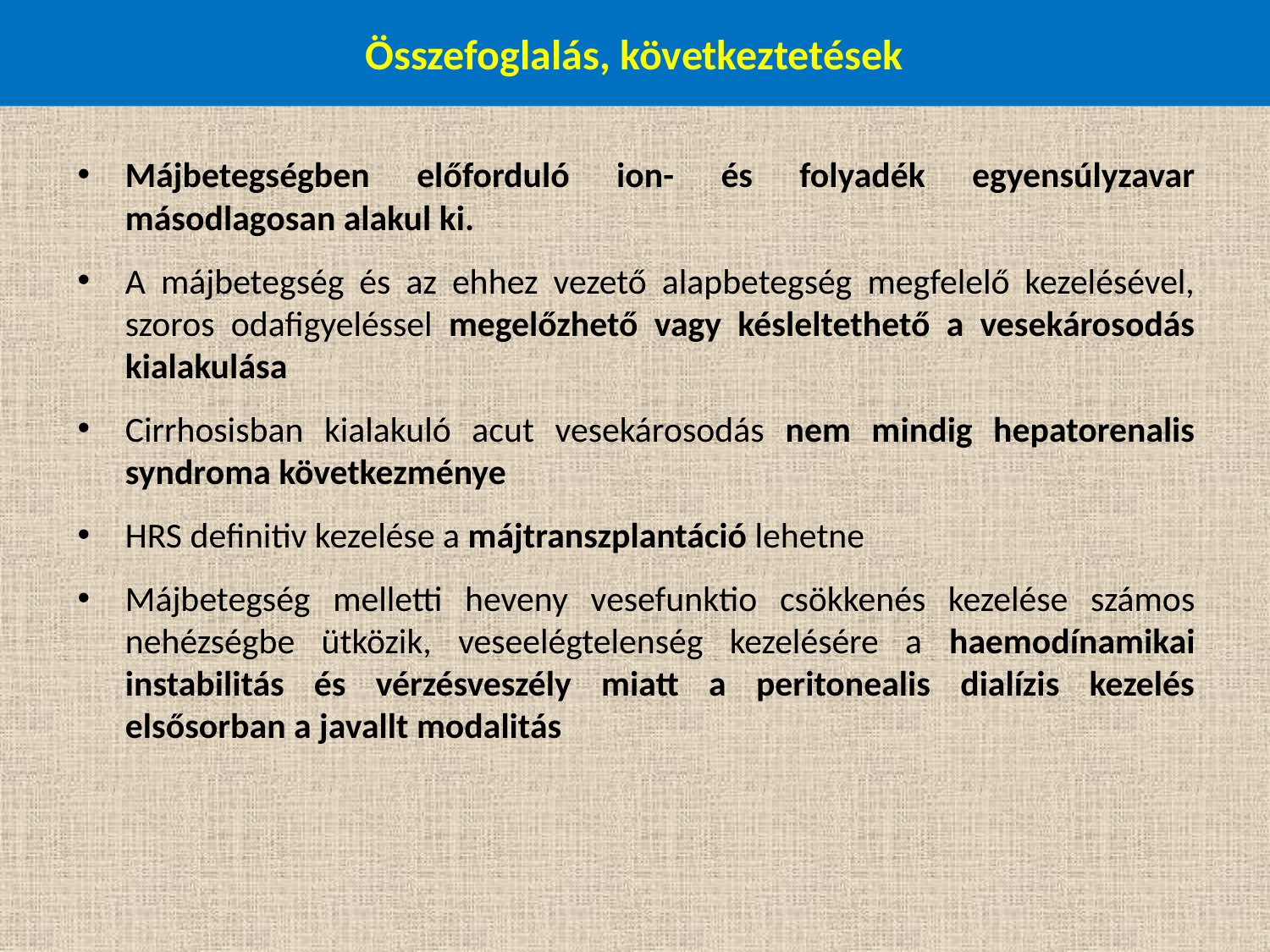

# Összefoglalás, következtetések
Májbetegségben előforduló ion- és folyadék egyensúlyzavar másodlagosan alakul ki.
A májbetegség és az ehhez vezető alapbetegség megfelelő kezelésével, szoros odafigyeléssel megelőzhető vagy késleltethető a vesekárosodás kialakulása
Cirrhosisban kialakuló acut vesekárosodás nem mindig hepatorenalis syndroma következménye
HRS definitiv kezelése a májtranszplantáció lehetne
Májbetegség melletti heveny vesefunktio csökkenés kezelése számos nehézségbe ütközik, veseelégtelenség kezelésére a haemodínamikai instabilitás és vérzésveszély miatt a peritonealis dialízis kezelés elsősorban a javallt modalitás